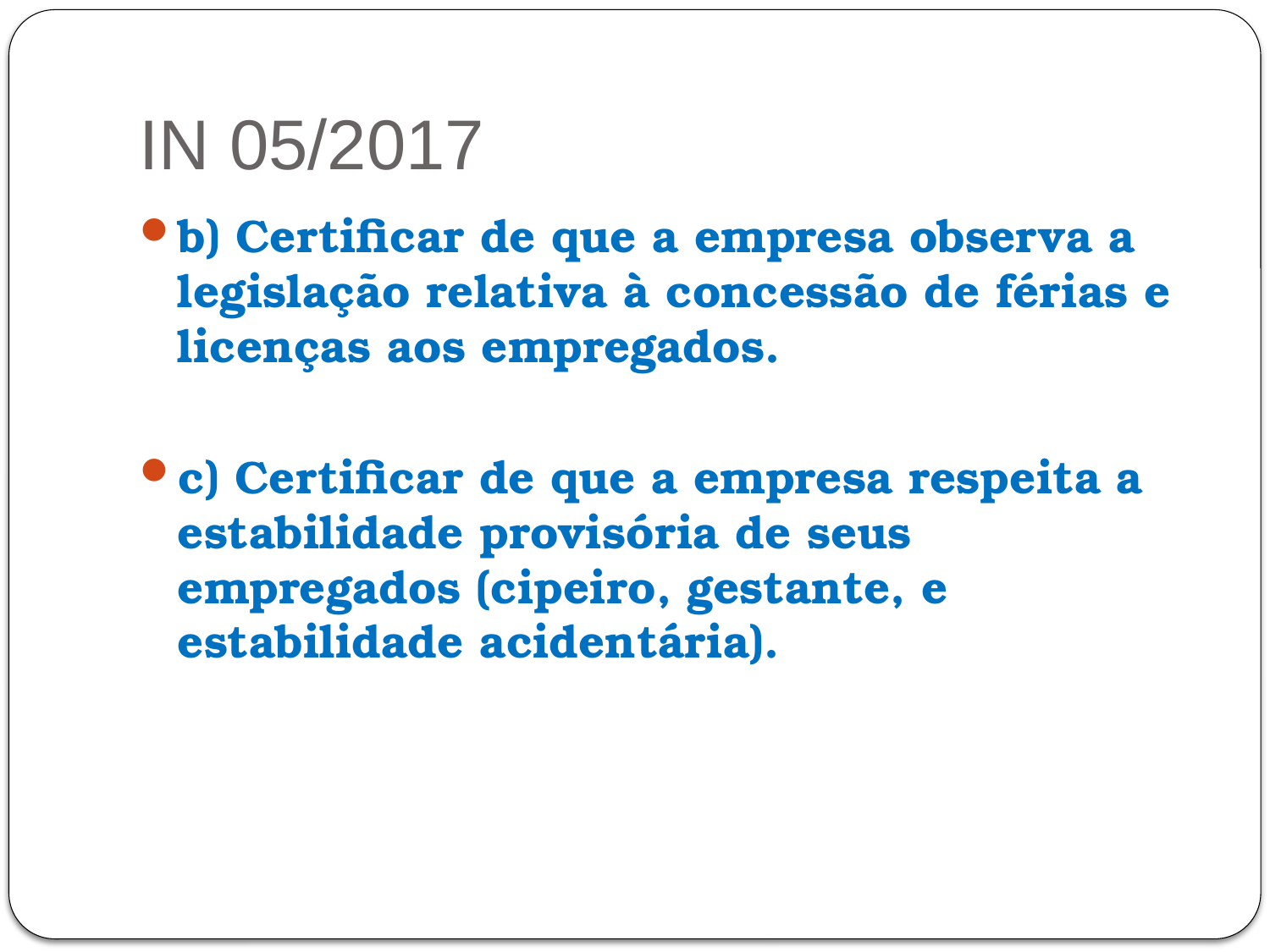

# IN 05/2017
b) Certificar de que a empresa observa a legislação relativa à concessão de férias e licenças aos empregados.

c) Certificar de que a empresa respeita a estabilidade provisória de seus empregados (cipeiro, gestante, e estabilidade acidentária).